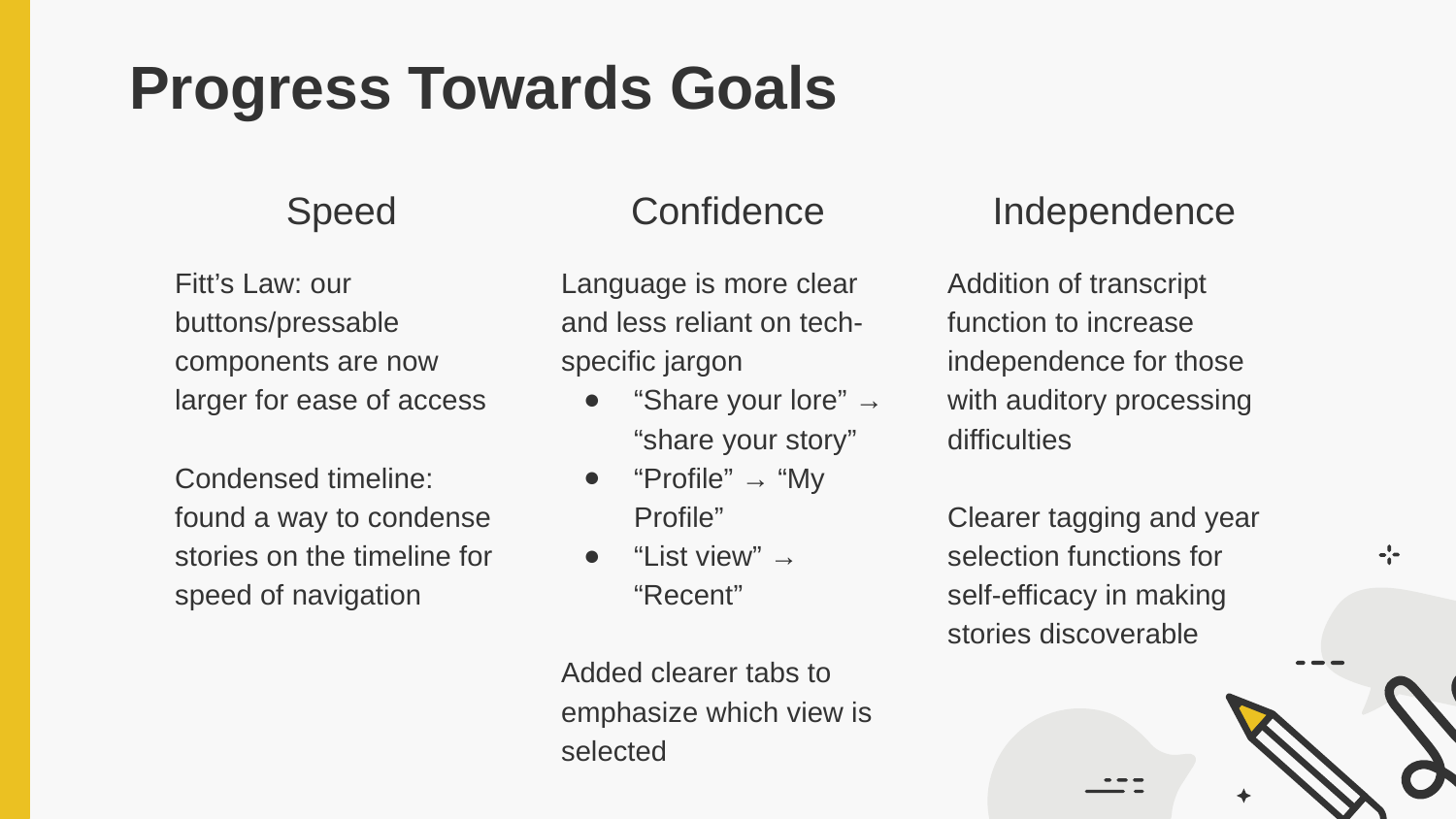

# Progress Towards Goals
Speed
Confidence
Independence
Fitt’s Law: our buttons/pressable components are now larger for ease of access

Condensed timeline: found a way to condense stories on the timeline for speed of navigation
Language is more clear and less reliant on tech-specific jargon
“Share your lore” → “share your story”
“Profile” → “My Profile”
“List view” → “Recent”

Added clearer tabs to emphasize which view is selected
Addition of transcript function to increase independence for those with auditory processing difficulties

Clearer tagging and year selection functions for self-efficacy in making stories discoverable